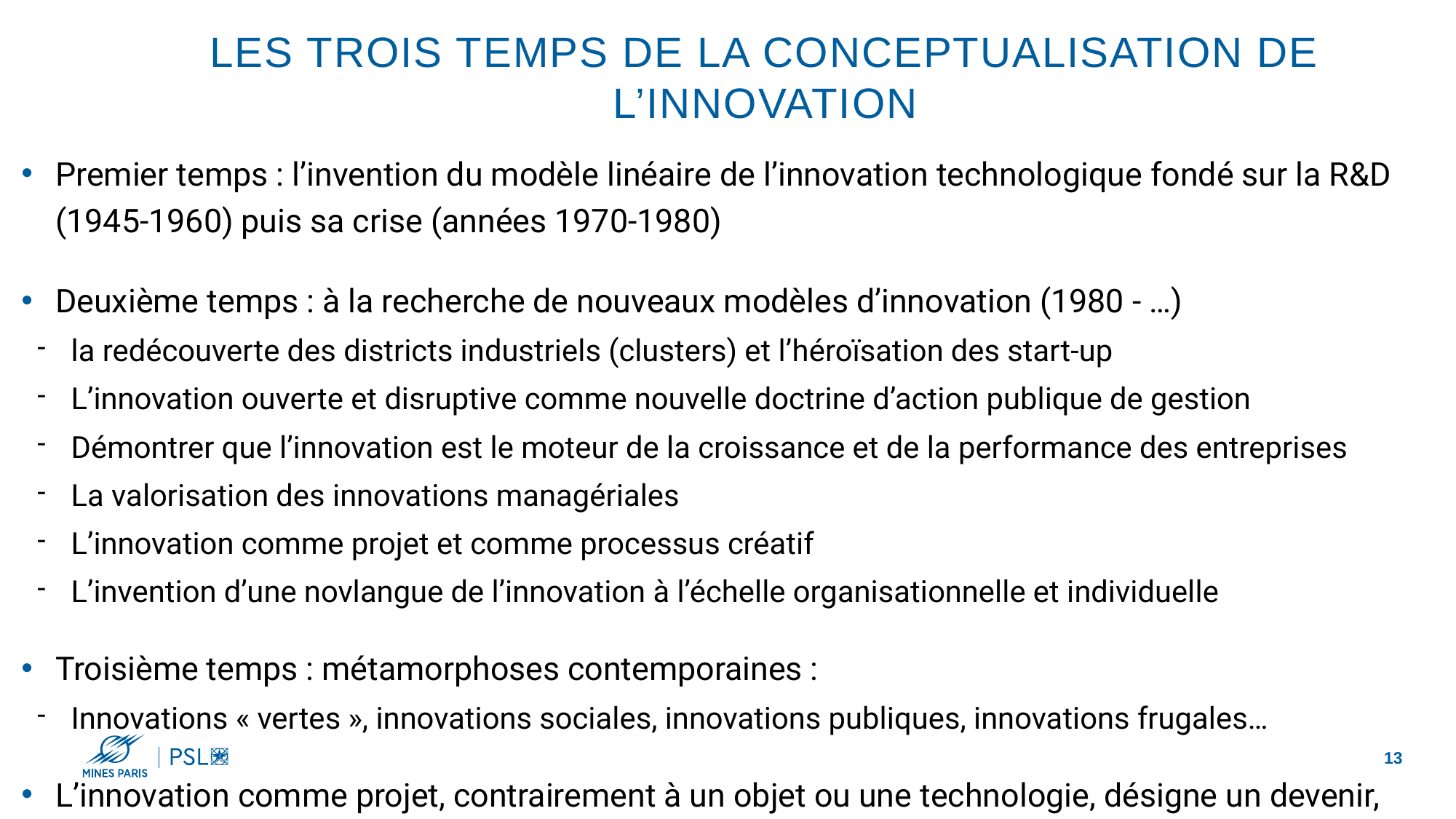

# Les trois temps de la conceptualisation de l’innovation

Premier temps : l’invention du modèle linéaire de l’innovation technologique fondé sur la R&D (1945-1960) puis sa crise (années 1970-1980)

Deuxième temps : à la recherche de nouveaux modèles d’innovation (1980 - …)
la redécouverte des districts industriels (clusters) et l’héroïsation des start-up
L’innovation ouverte et disruptive comme nouvelle doctrine d’action publique de gestion
Démontrer que l’innovation est le moteur de la croissance et de la performance des entreprises
La valorisation des innovations managériales
L’innovation comme projet et comme processus créatif
L’invention d’une novlangue de l’innovation à l’échelle organisationnelle et individuelle

Troisième temps : métamorphoses contemporaines :
Innovations « vertes », innovations sociales, innovations publiques, innovations frugales…

L’innovation comme projet, contrairement à un objet ou une technologie, désigne un devenir, des promesses et des potentiels (elle n’offre pas de prise à la critique)

-